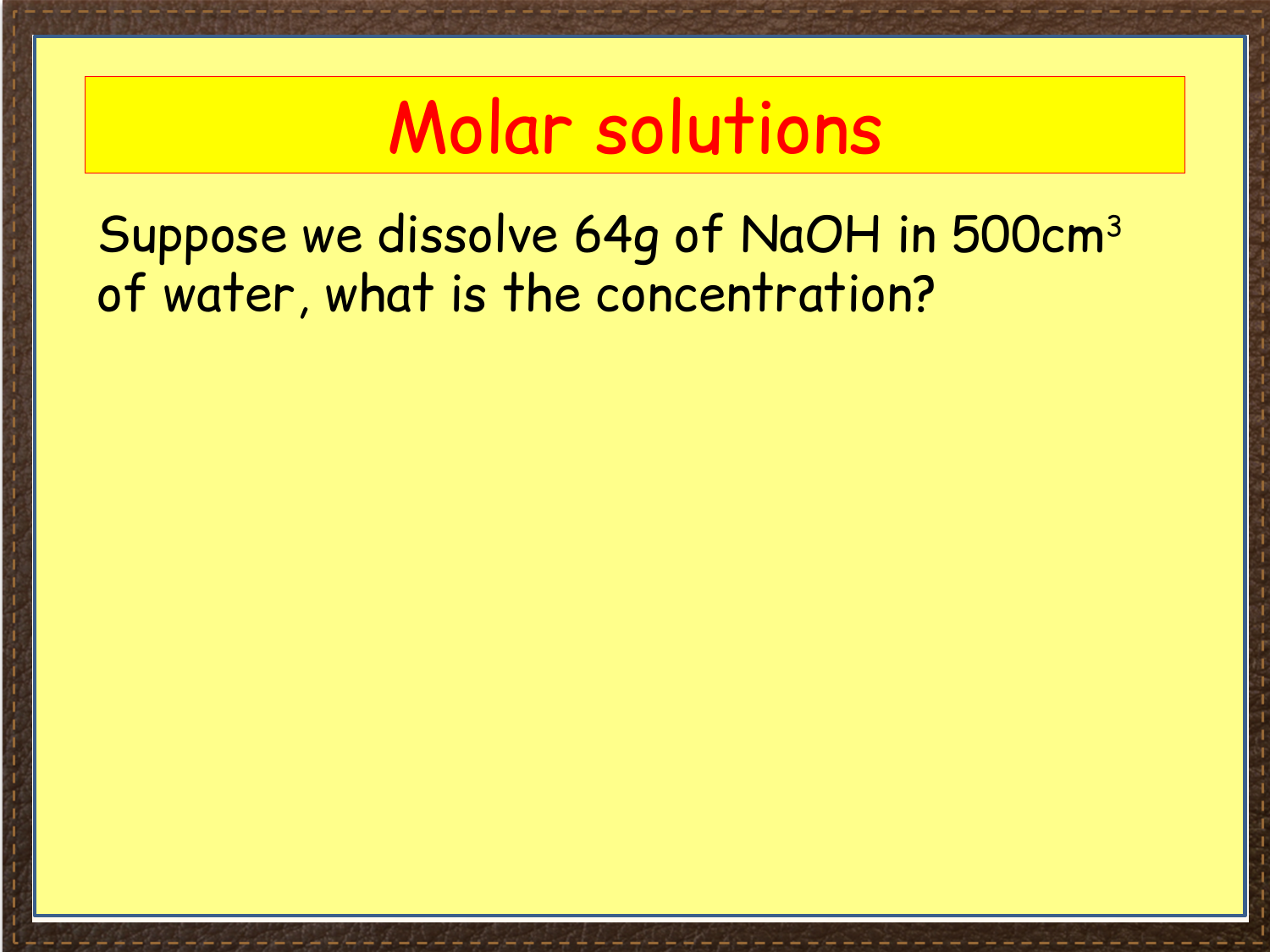

#
Molar solutions
Suppose we dissolve 64g of NaOH in 500cm3 of water, what is the concentration?